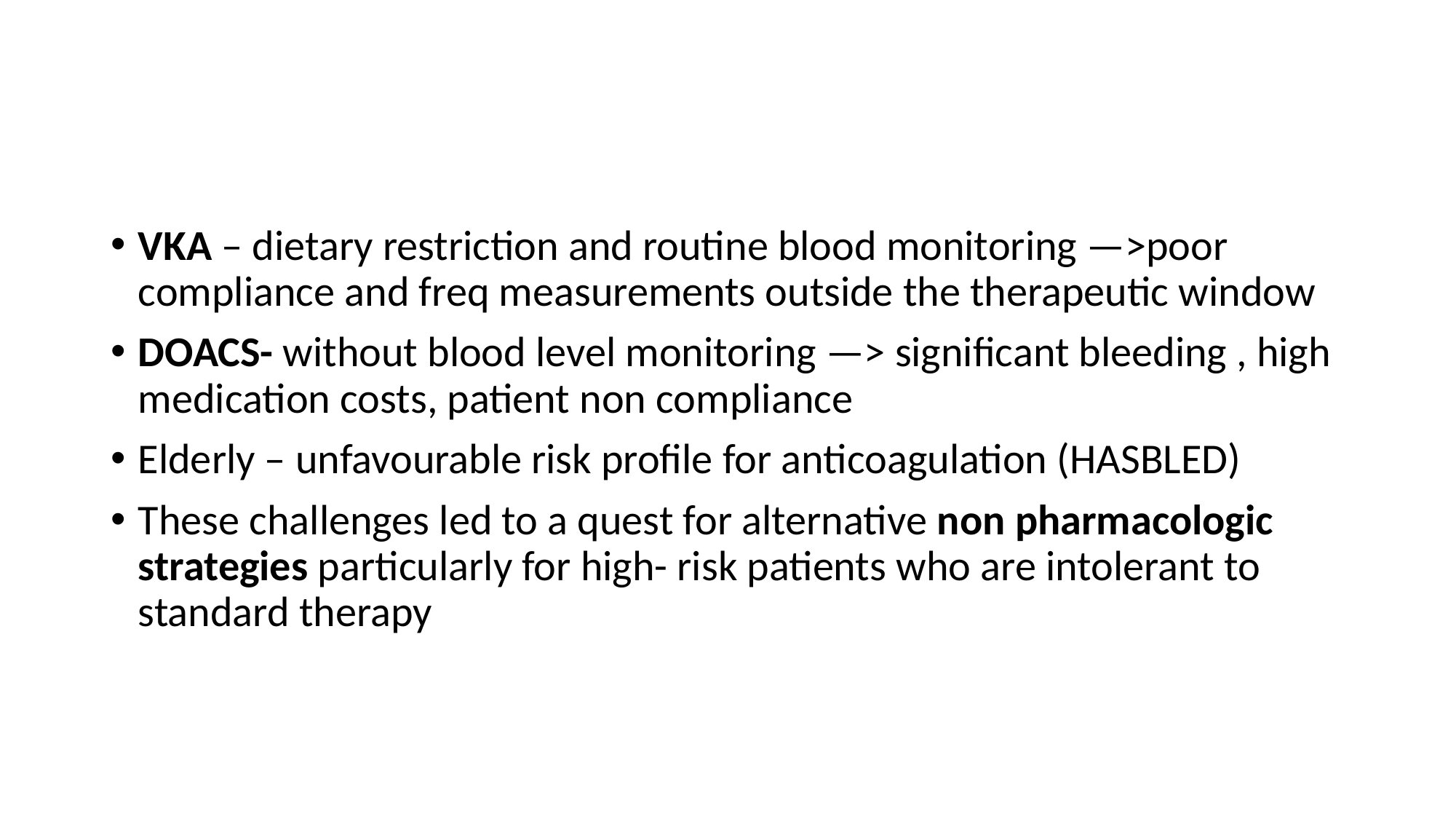

#
VKA – dietary restriction and routine blood monitoring —>poor compliance and freq measurements outside the therapeutic window
DOACS- without blood level monitoring —> significant bleeding , high medication costs, patient non compliance
Elderly – unfavourable risk profile for anticoagulation (HASBLED)
These challenges led to a quest for alternative non pharmacologic strategies particularly for high- risk patients who are intolerant to standard therapy